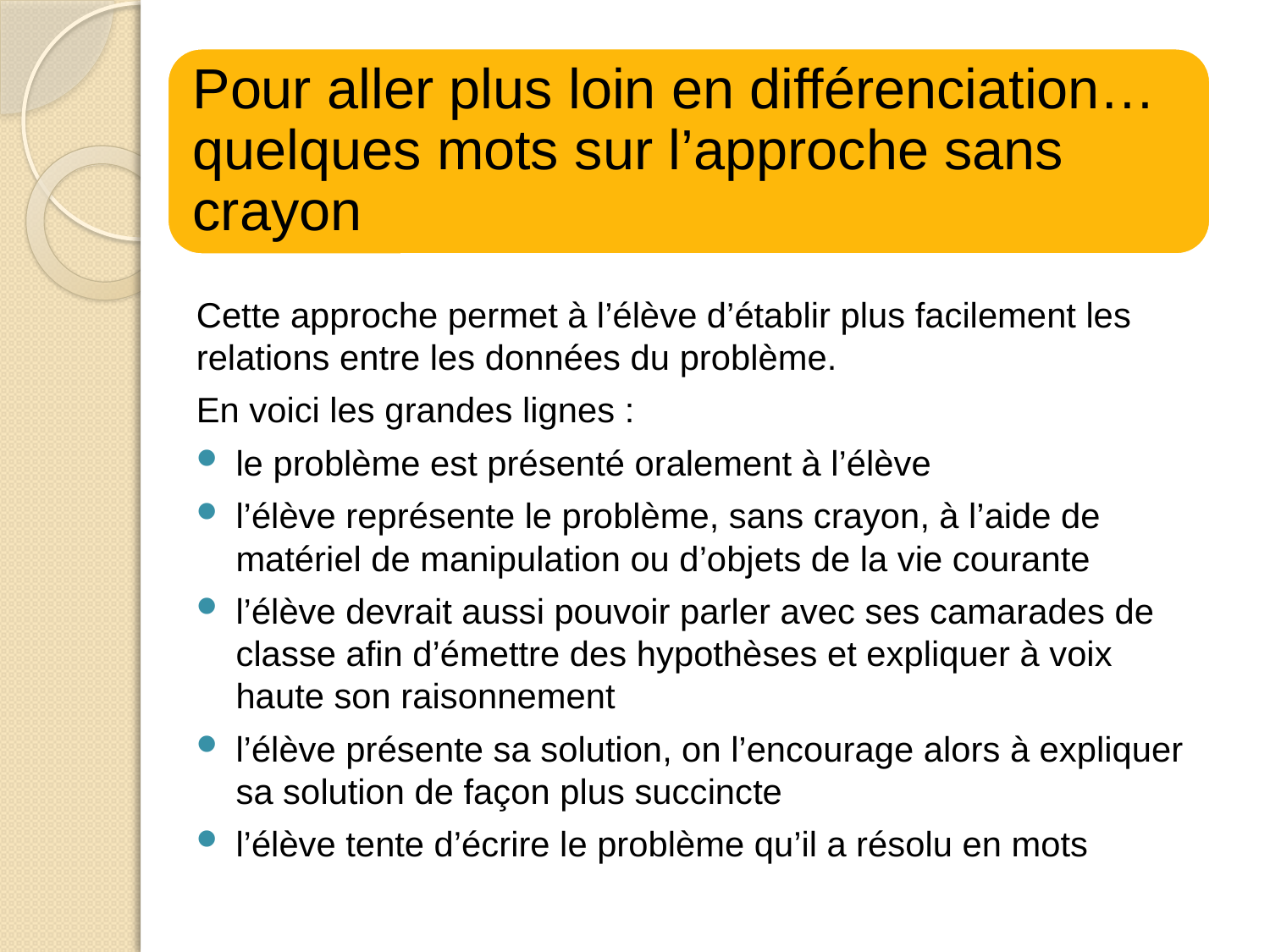

#

Pour aller plus loin en différenciation… quelques mots sur l’approche sans crayon

Cette approche permet à l’élève d’établir plus facilement les relations entre les données du problème.
En voici les grandes lignes :
le problème est présenté oralement à l’élève
l’élève représente le problème, sans crayon, à l’aide de matériel de manipulation ou d’objets de la vie courante
l’élève devrait aussi pouvoir parler avec ses camarades de classe afin d’émettre des hypothèses et expliquer à voix haute son raisonnement
l’élève présente sa solution, on l’encourage alors à expliquer sa solution de façon plus succincte
l’élève tente d’écrire le problème qu’il a résolu en mots